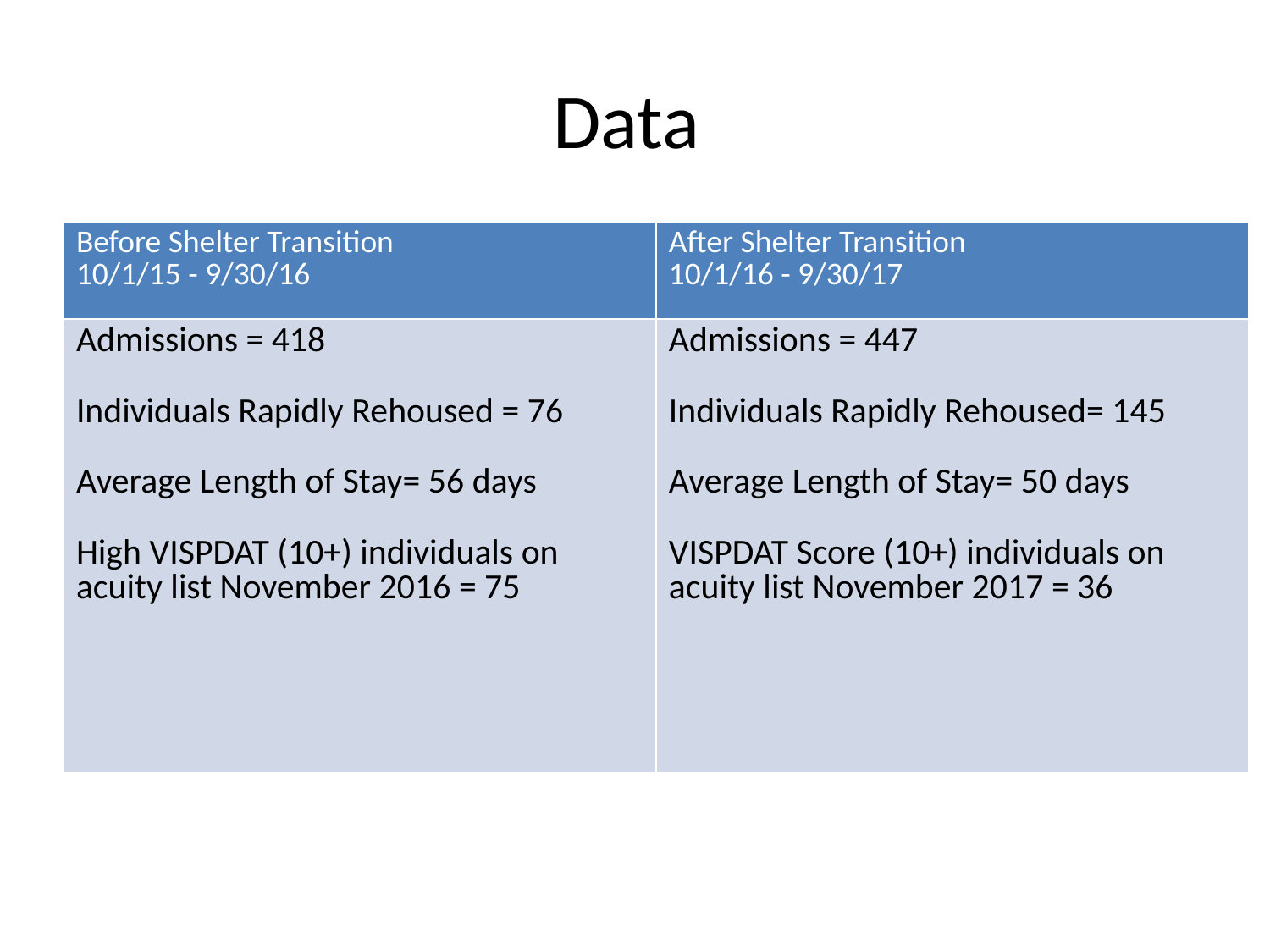

# Data
| Before Shelter Transition 10/1/15 - 9/30/16 | After Shelter Transition 10/1/16 - 9/30/17 |
| --- | --- |
| Admissions = 418 Individuals Rapidly Rehoused = 76 Average Length of Stay= 56 days High VISPDAT (10+) individuals on acuity list November 2016 = 75 | Admissions = 447 Individuals Rapidly Rehoused= 145 Average Length of Stay= 50 days VISPDAT Score (10+) individuals on acuity list November 2017 = 36 |